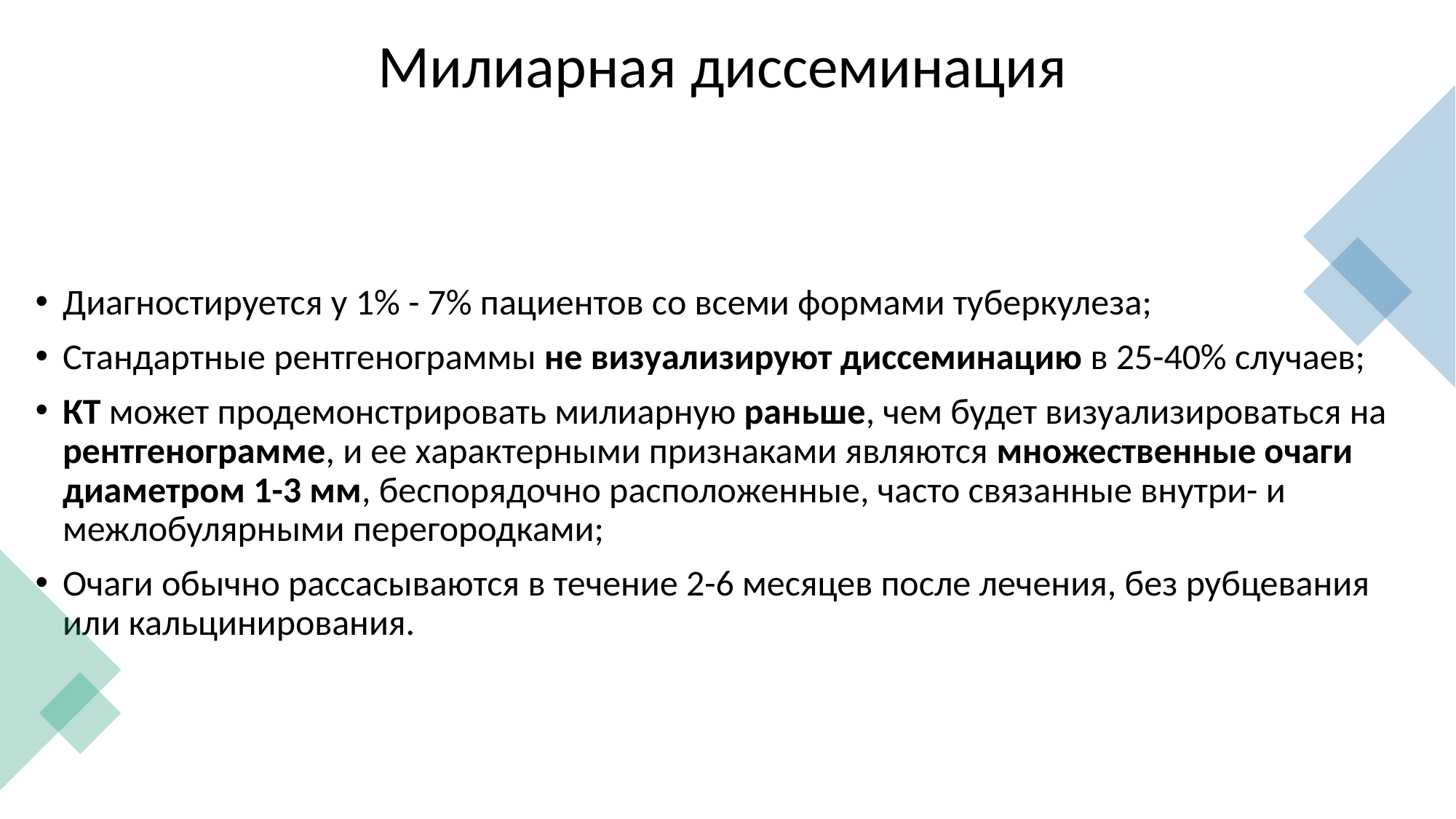

# Милиарная диссеминация

Диагностируется у 1% - 7% пациентов со всеми формами туберкулеза;
Стандартные рентгенограммы не визуализируют диссеминацию в 25-40% случаев;
КТ может продемонстрировать милиарную раньше, чем будет визуализироваться на  рентгенограмме, и ее характерными признаками являются множественные очаги диаметром 1-3 мм, беспорядочно расположенные, часто связанные внутри- и межлобулярными перегородками;
Очаги обычно рассасываются в течение 2-6 месяцев после лечения, без рубцевания или кальцинирования.